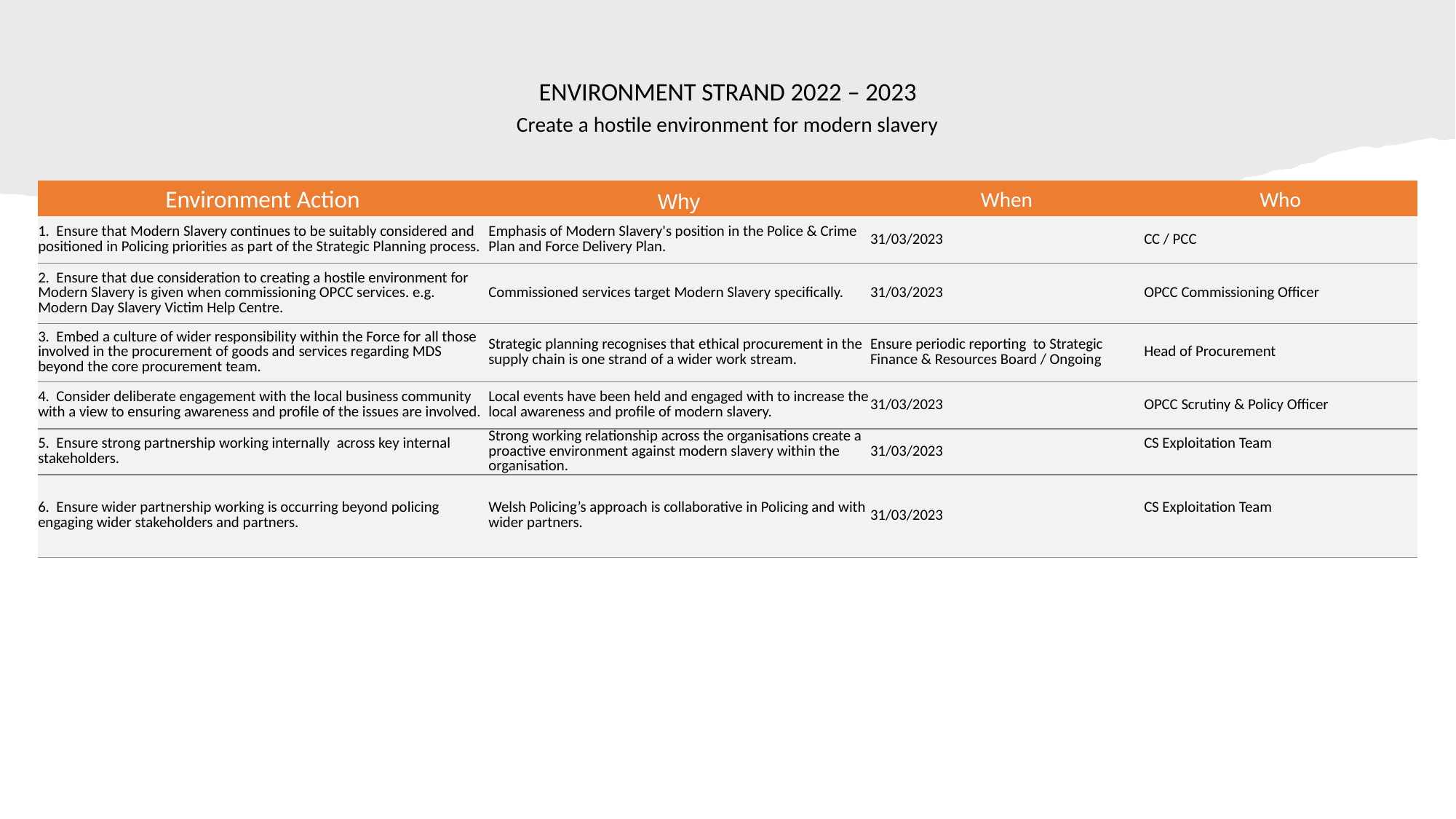

ENVIRONMENT STRAND 2022 – 2023
Create a hostile environment for modern slavery
| Environment Action | Why | When | Who |
| --- | --- | --- | --- |
| 1. Ensure that Modern Slavery continues to be suitably considered and positioned in Policing priorities as part of the Strategic Planning process. | Emphasis of Modern Slavery's position in the Police & Crime Plan and Force Delivery Plan. | 31/03/2023 | CC / PCC |
| 2. Ensure that due consideration to creating a hostile environment for Modern Slavery is given when commissioning OPCC services. e.g. Modern Day Slavery Victim Help Centre. | Commissioned services target Modern Slavery specifically. | 31/03/2023 | OPCC Commissioning Officer |
| 3. Embed a culture of wider responsibility within the Force for all those involved in the procurement of goods and services regarding MDS beyond the core procurement team. | Strategic planning recognises that ethical procurement in the supply chain is one strand of a wider work stream. | Ensure periodic reporting to Strategic Finance & Resources Board / Ongoing | Head of Procurement |
| 4. Consider deliberate engagement with the local business community with a view to ensuring awareness and profile of the issues are involved. | Local events have been held and engaged with to increase the local awareness and profile of modern slavery. | 31/03/2023 | OPCC Scrutiny & Policy Officer |
| 5. Ensure strong partnership working internally across key internal stakeholders. | Strong working relationship across the organisations create a proactive environment against modern slavery within the organisation. | 31/03/2023 | CS Exploitation Team |
| 6. Ensure wider partnership working is occurring beyond policing engaging wider stakeholders and partners. | Welsh Policing’s approach is collaborative in Policing and with wider partners. | 31/03/2023 | CS Exploitation Team |